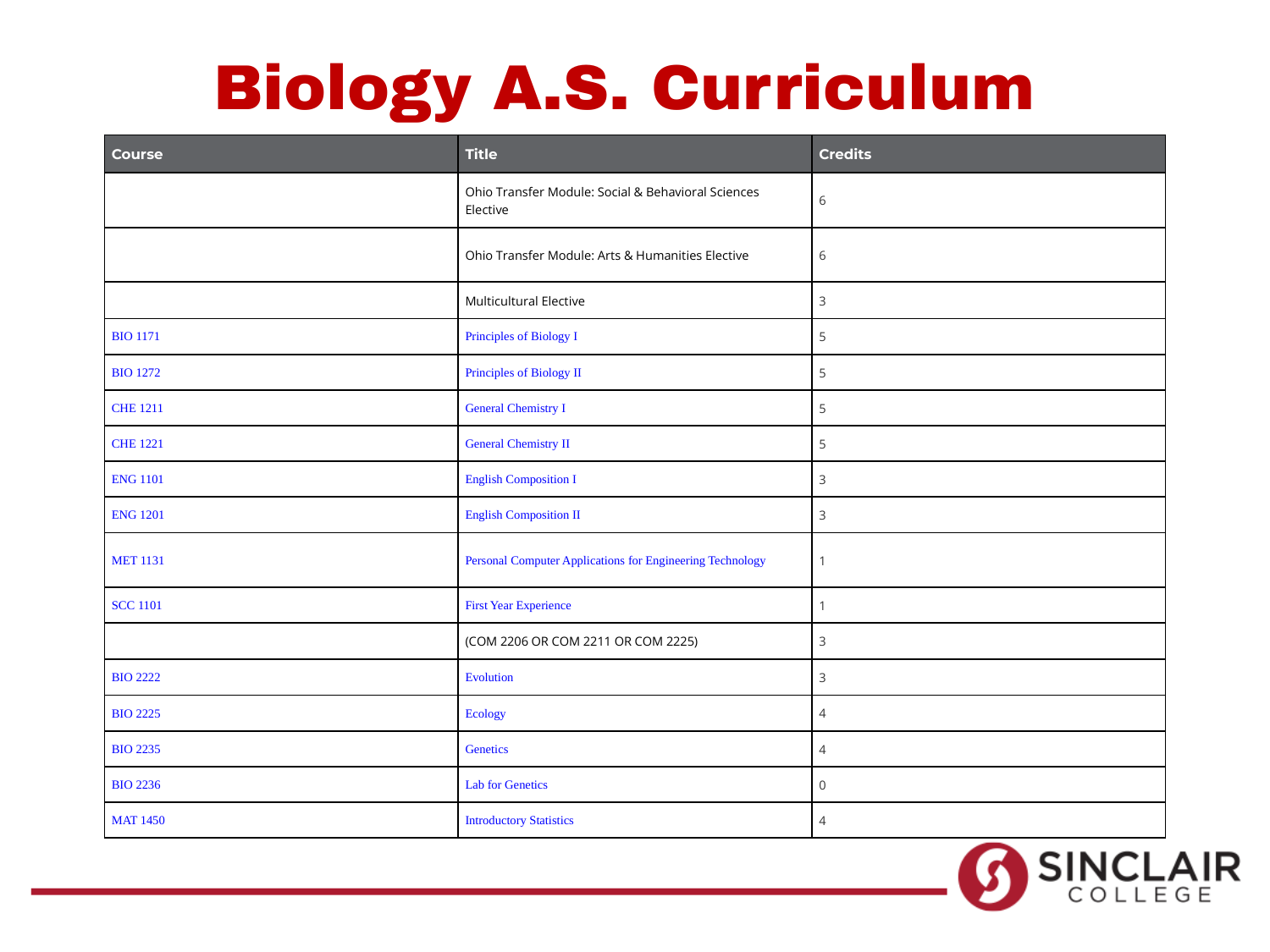

# Biology A.S. Curriculum
| Course | Title | Credits |
| --- | --- | --- |
|  | Ohio Transfer Module: Social & Behavioral Sciences Elective | 6 |
|  | Ohio Transfer Module: Arts & Humanities Elective | 6 |
|  | Multicultural Elective | 3 |
| BIO 1171 | Principles of Biology I | 5 |
| BIO 1272 | Principles of Biology II | 5 |
| CHE 1211 | General Chemistry I | 5 |
| CHE 1221 | General Chemistry II | 5 |
| ENG 1101 | English Composition I | 3 |
| ENG 1201 | English Composition II | 3 |
| MET 1131 | Personal Computer Applications for Engineering Technology | 1 |
| SCC 1101 | First Year Experience | 1 |
|  | (COM 2206 OR COM 2211 OR COM 2225) | 3 |
| BIO 2222 | Evolution | 3 |
| BIO 2225 | Ecology | 4 |
| BIO 2235 | Genetics | 4 |
| BIO 2236 | Lab for Genetics | 0 |
| MAT 1450 | Introductory Statistics | 4 |